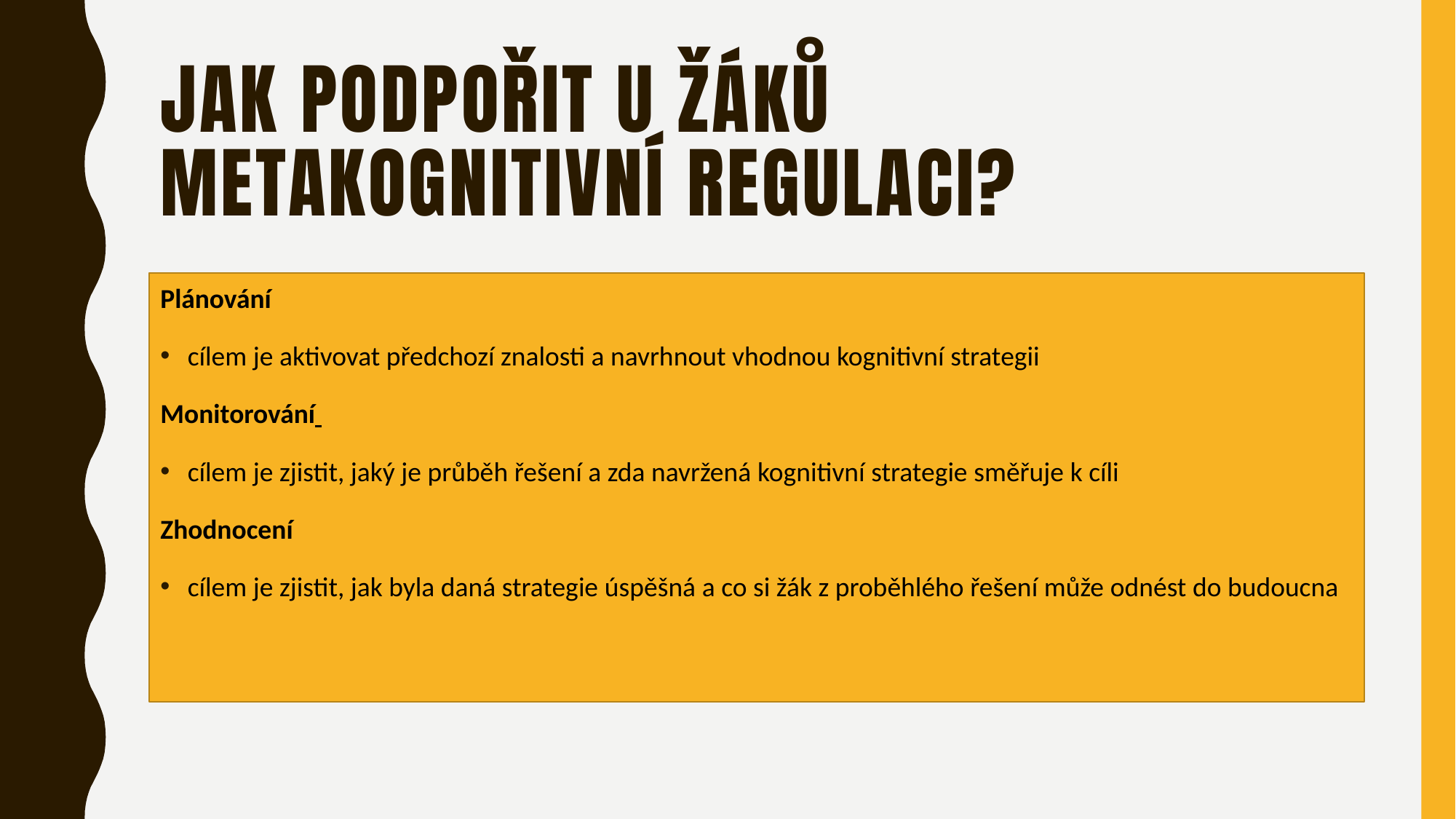

# Jak podpořit u žáků metakognitivní regulaci?
Plánování
cílem je aktivovat předchozí znalosti a navrhnout vhodnou kognitivní strategii
Monitorování
cílem je zjistit, jaký je průběh řešení a zda navržená kognitivní strategie směřuje k cíli
Zhodnocení
cílem je zjistit, jak byla daná strategie úspěšná a co si žák z proběhlého řešení může odnést do budoucna